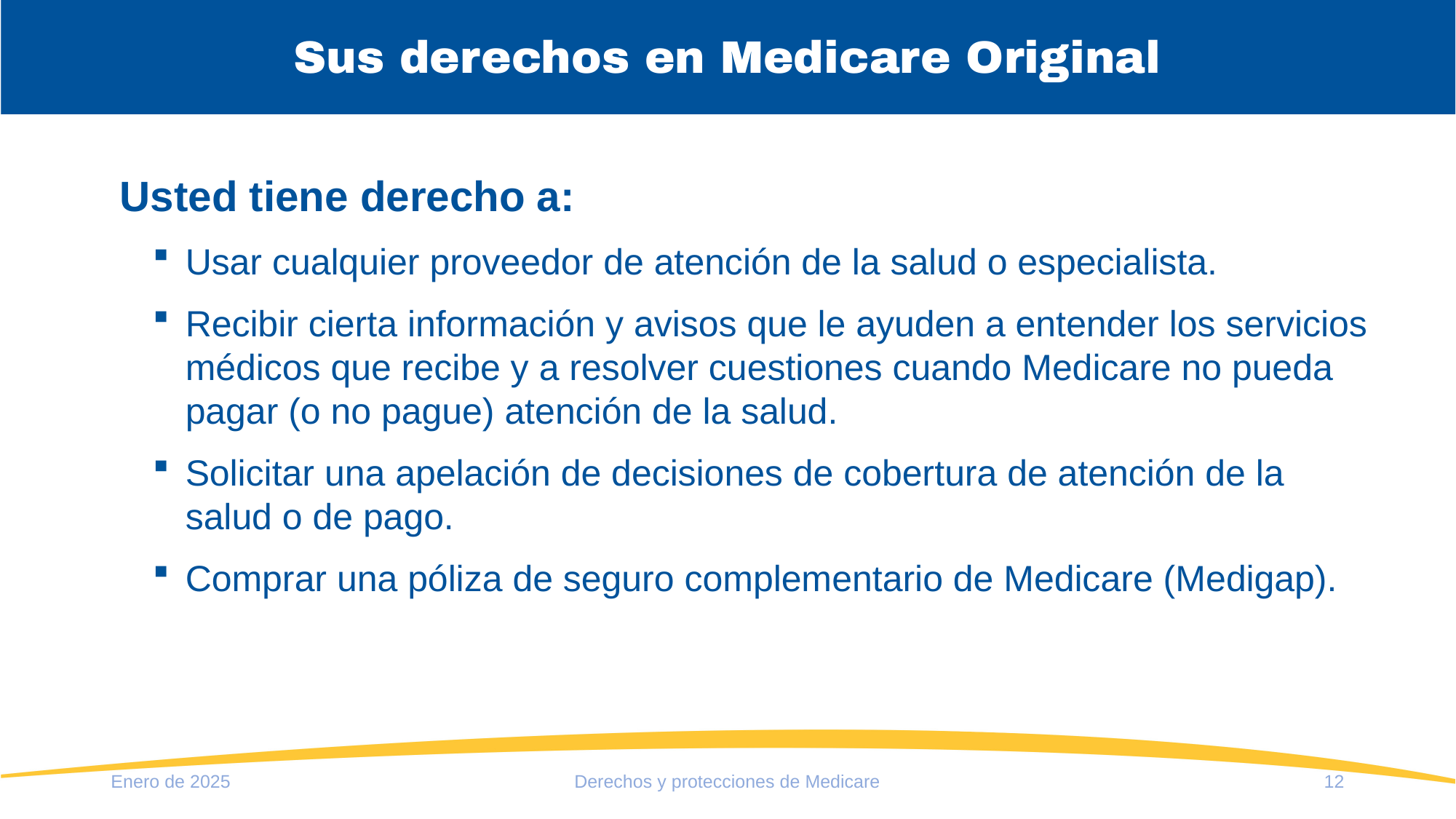

# Sus derechos en Medicare Original
Usted tiene derecho a:
Usar cualquier proveedor de atención de la salud o especialista.
Recibir cierta información y avisos que le ayuden a entender los servicios médicos que recibe y a resolver cuestiones cuando Medicare no pueda pagar (o no pague) atención de la salud.
Solicitar una apelación de decisiones de cobertura de atención de la salud o de pago.
Comprar una póliza de seguro complementario de Medicare (Medigap).
Enero de 2025
Derechos y protecciones de Medicare
12